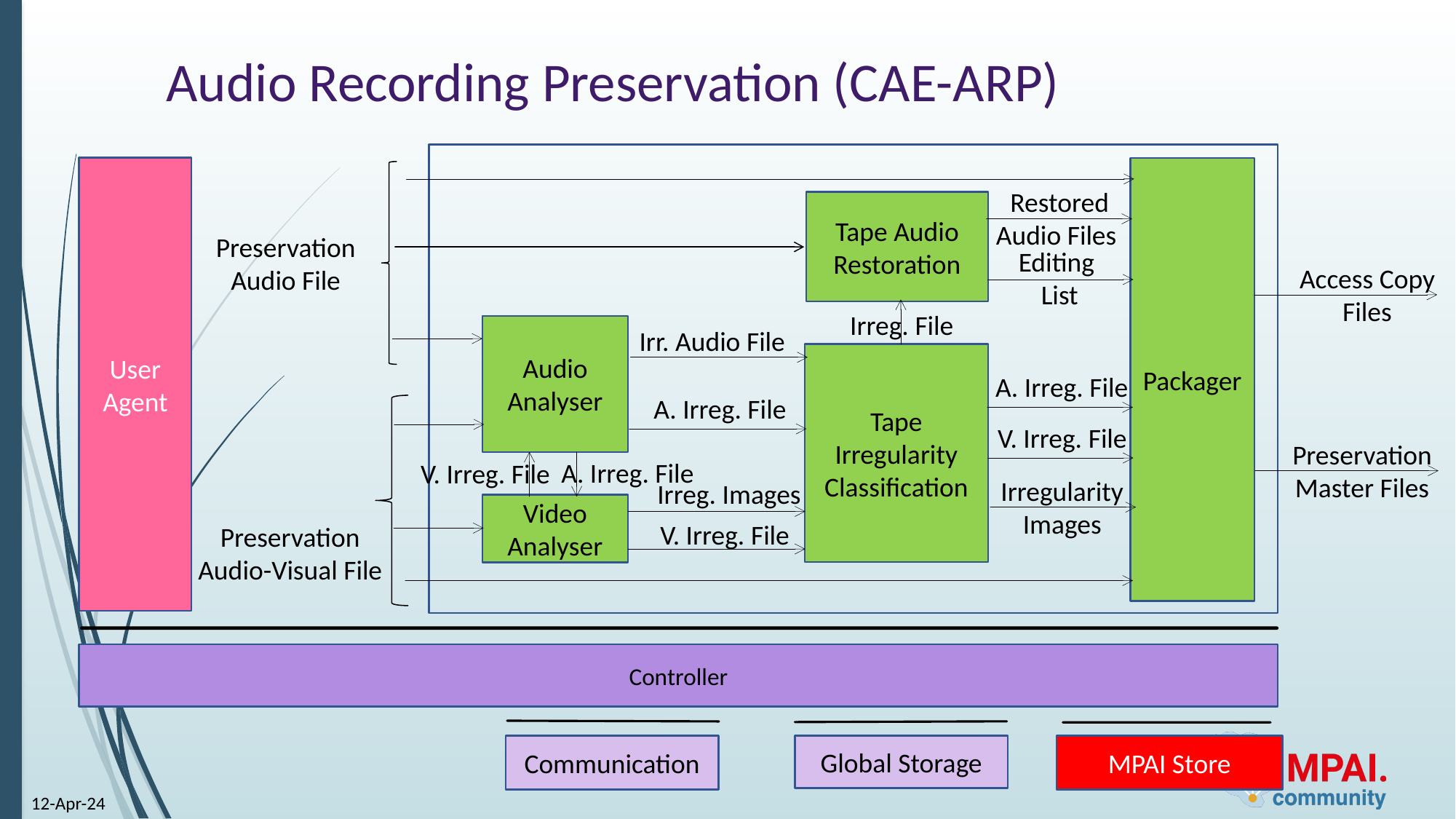

# Audio Recording Preservation (CAE-ARP)

User Agent
Packager

Restored
Audio Files
Tape Audio Restoration
Preservation
Audio File
Editing
List
Access Copy
Files
Irreg. File
Audio Analyser
Irr. Audio File
Tape Irregularity Classification
A. Irreg. File
A. Irreg. File

V. Irreg. File
Preservation
Master Files
A. Irreg. File
V. Irreg. File
Irregularity
Images
Irreg. Images
Video Analyser
V. Irreg. File
Preservation Audio-Visual File

Controller

Communication
Global Storage
MPAI Store
12-Apr-24